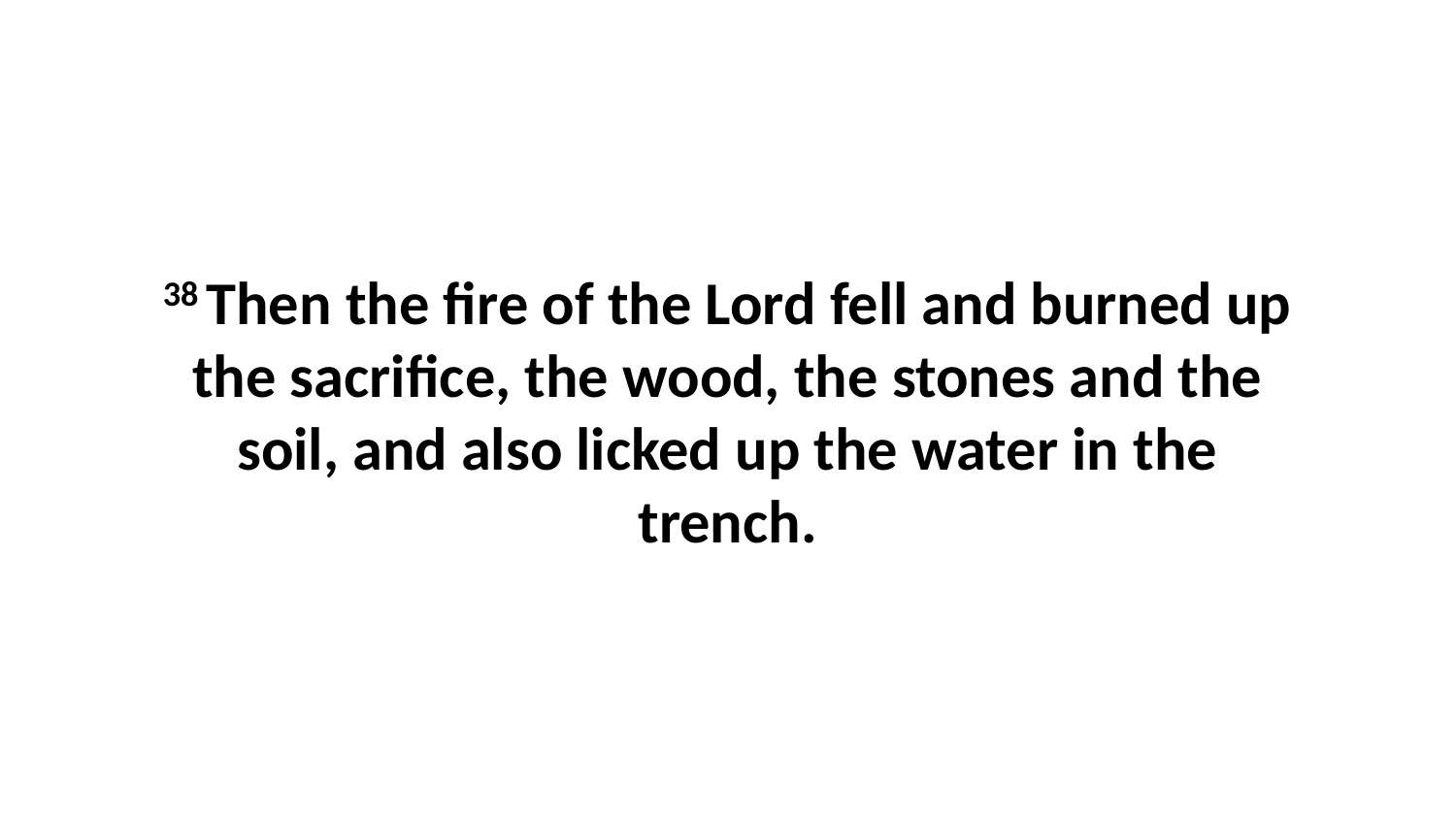

38 Then the fire of the Lord fell and burned up the sacrifice, the wood, the stones and the soil, and also licked up the water in the trench.